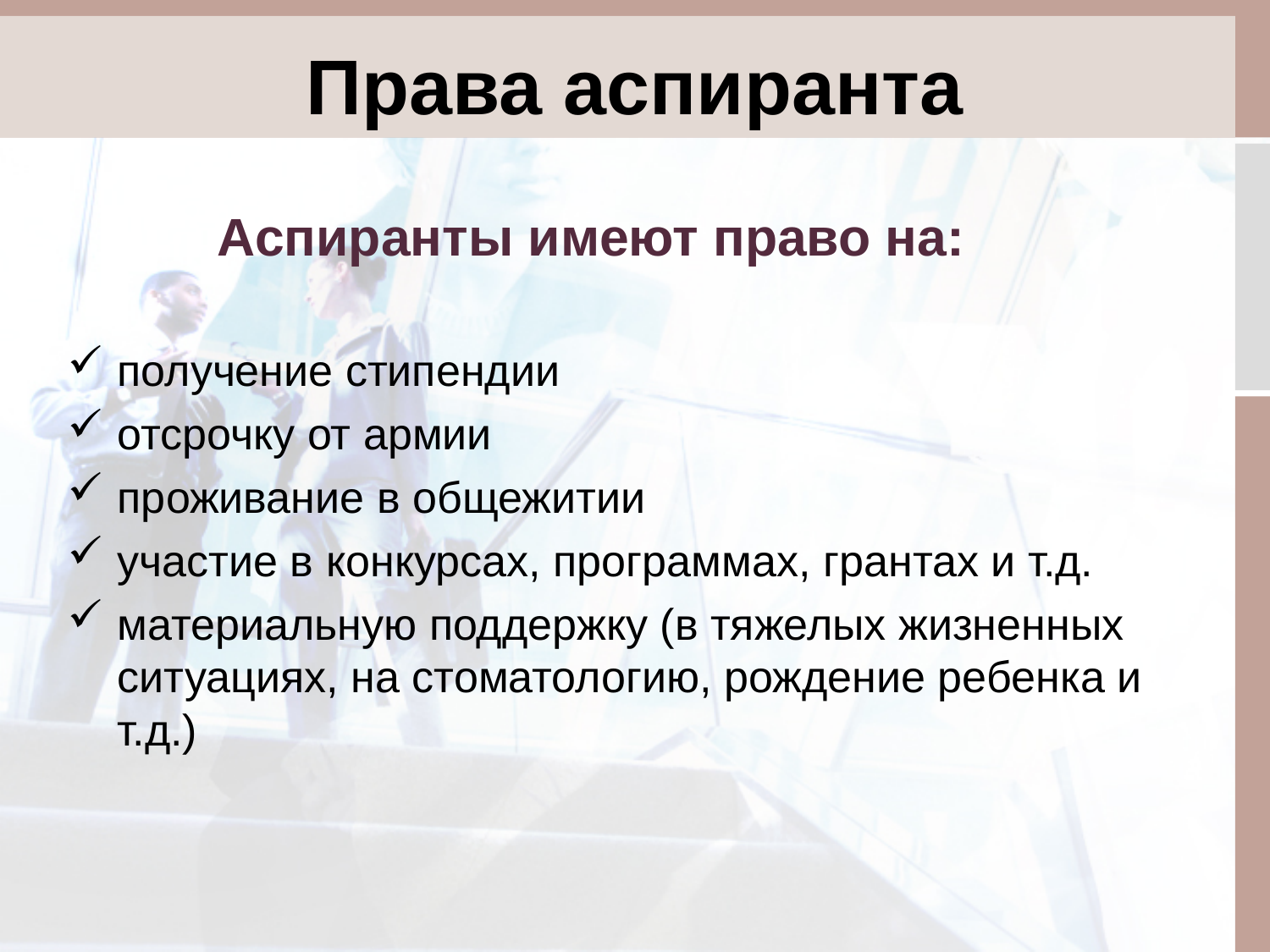

# Права аспиранта
Аспиранты имеют право на:
получение стипендии
отсрочку от армии
проживание в общежитии
участие в конкурсах, программах, грантах и т.д.
материальную поддержку (в тяжелых жизненных ситуациях, на стоматологию, рождение ребенка и т.д.)